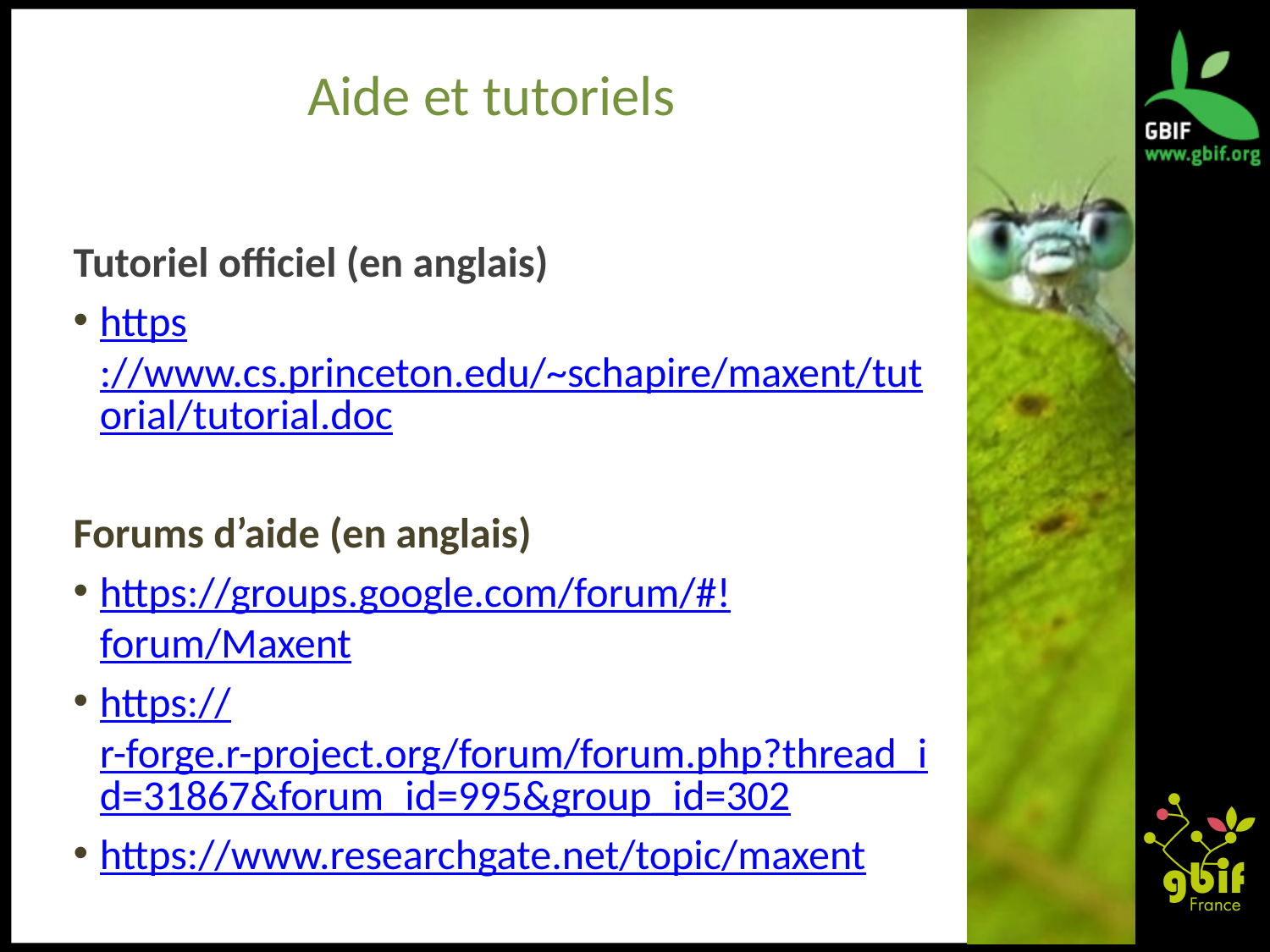

# Aide et tutoriels
Tutoriel officiel (en anglais)
https://www.cs.princeton.edu/~schapire/maxent/tutorial/tutorial.doc

Forums d’aide (en anglais)
https://groups.google.com/forum/#!forum/Maxent
https://r-forge.r-project.org/forum/forum.php?thread_id=31867&forum_id=995&group_id=302
https://www.researchgate.net/topic/maxent